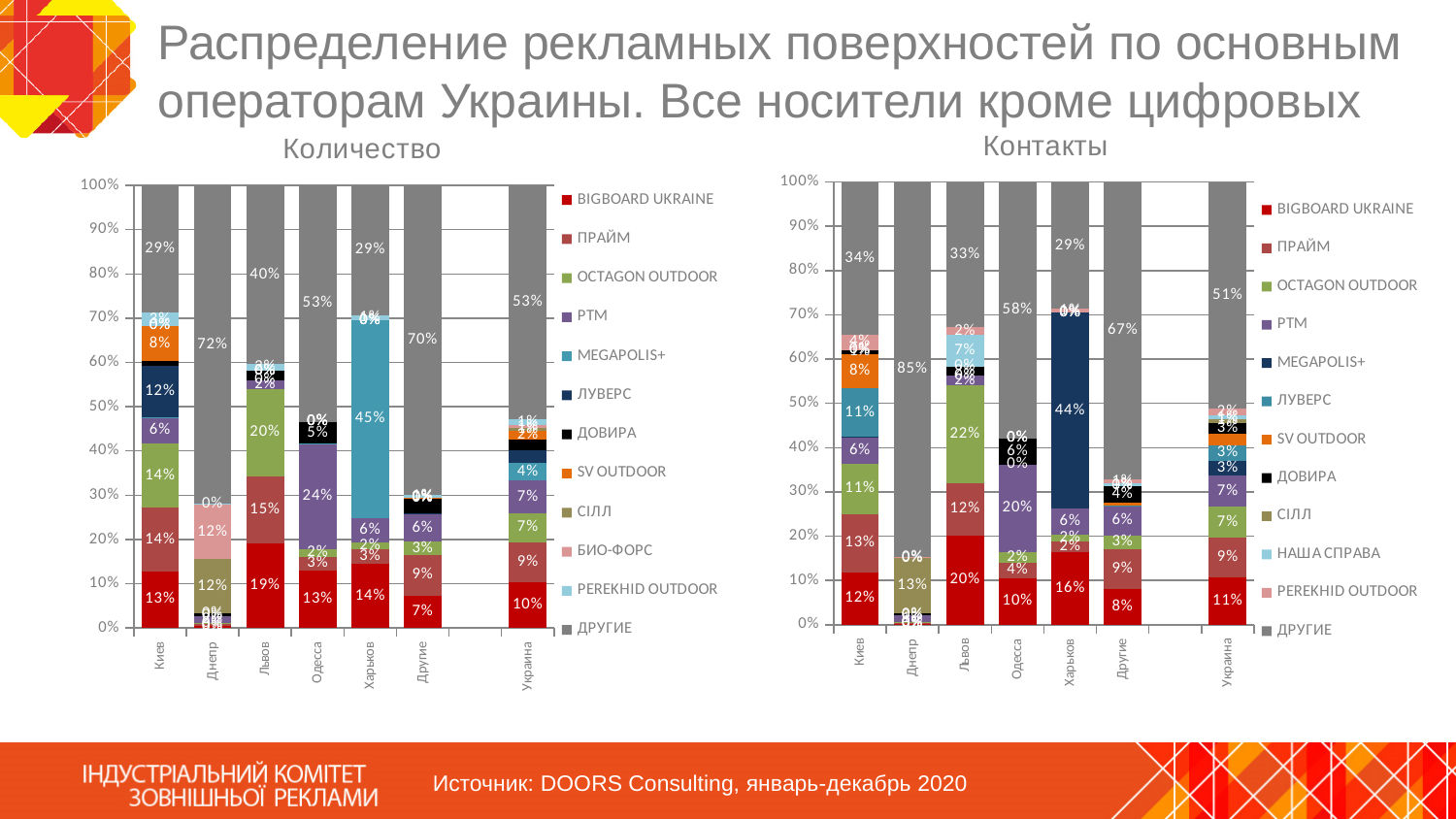

# Распределение рекламных поверхностей по основным операторам Украины. Все носители кроме цифровых

### Chart

| Category | BIGBOARD UKRAINE | ПРАЙМ | OCTAGON OUTDOOR | РТМ | MEGAPOLIS+ | ЛУВЕРС | SV OUTDOOR | ДОВИРА | СIЛЛ | НАША СПРАВА | PEREKHID OUTDOOR | ДРУГИЕ |
|---|---|---|---|---|---|---|---|---|---|---|---|---|
| Киев | 0.11842259012190373 | 0.13101560859559633 | 0.1148633409682682 | 0.05858436058908001 | 0.0020027171270723424 | 0.10850185267738657 | 0.07735989420855116 | 0.009921706295204225 | 0.0 | 0.0 | 0.03503622444641633 | 0.3442917049705211 |
| Днепр | 0.0005916873619329729 | 0.0022174990816092046 | 0.002867869318930192 | 0.014886091832095312 | 0.0 | 0.0 | 0.0 | 0.0046330623571218124 | 0.12518021450299058 | 0.0 | 0.0014874173059215728 | 0.8481361582393984 |
| Львов | 0.20090191382015646 | 0.11919084810656307 | 0.2210939394644662 | 0.02075779360123934 | 0.0 | 0.0 | 0.0 | 0.021190915496518824 | 0.0 | 0.07175675540885035 | 0.01659400742510274 | 0.328513826677103 |
| Одесса | 0.10484359969904093 | 0.035414034088078694 | 0.02454544061394584 | 0.19659743173599037 | 5.349913125641475e-05 | 0.0 | 0.0 | 0.05919524059186422 | 0.0 | 0.0 | 0.0 | 0.5793507541398235 |
| Харьков | 0.16422506700787917 | 0.023865582866539434 | 0.015059478823773353 | 0.05913425261009831 | 0.4427695432162902 | 0.0 | 0.0 | 0.0 | 0.0 | 0.0 | 0.007880109934439284 | 0.2870659655409803 |
| Другие | 0.08074314956994678 | 0.089562244119672 | 0.03187065518108382 | 0.06433855636309135 | 0.0 | 0.0031692321754838264 | 0.006341883890945898 | 0.03759249193184148 | 0.0 | 0.005484563578244992 | 0.008741265315091177 | 0.6721559578745987 |
|    | None | None | None | None | None | None | None | None | None | None | None | None |
| Украина | 0.10742556948674696 | 0.0885951966515938 | 0.07049970357077398 | 0.07046081070040522 | 0.033995278717612834 | 0.0342678785500937 | 0.025883012425079382 | 0.025349394531406846 | 0.007393573218166794 | 0.008432547331320681 | 0.01598917556804407 | 0.5117078592487557 |

### Chart

| Category | BIGBOARD UKRAINE | ПРАЙМ | OCTAGON OUTDOOR | РТМ | MEGAPOLIS+ | ЛУВЕРС | ДОВИРА | SV OUTDOOR | СIЛЛ | БИО-ФОРС | PEREKHID OUTDOOR | ДРУГИЕ |
|---|---|---|---|---|---|---|---|---|---|---|---|---|
| Киев | 0.12820536703955887 | 0.1432110954833782 | 0.14480388230143723 | 0.05941746849355899 | 0.000521614396557345 | 0.11611509049078327 | 0.010590635158673237 | 0.07940647733306011 | 0.0 | 0.0 | 0.030141860486778006 | 0.2875865088162148 |
| Днепр | 0.004353018221040872 | 0.0037751839439115528 | 0.0024654262490850956 | 0.016487538040756578 | 0.0 | 0.0 | 0.005277553064447783 | 0.0 | 0.12330983473939675 | 0.12215416618513811 | 0.002542470819369005 | 0.7196348087368543 |
| Львов | 0.19045719545872966 | 0.15161092359619516 | 0.19834305001534214 | 0.019515188708192698 | 0.0 | 0.0 | 0.020834611844123965 | 0.0 | 0.0 | 0.0 | 0.01537281374654802 | 0.40386621663086836 |
| Одесса | 0.1304920913884007 | 0.030023432923257175 | 0.01845342706502636 | 0.23694451418528747 | 0.0001883002761737384 | 0.0 | 0.04971127290986693 | 0.0 | 0.0 | 0.0 | 0.0 | 0.5341869612519876 |
| Харьков | 0.14454086580301861 | 0.032995996717805905 | 0.015565556854066688 | 0.05587189496978889 | 0.4459059601660989 | 0.0 | 0.0 | 0.0 | 0.0 | 0.0 | 0.011512544446378397 | 0.29360718104284256 |
| Другие | 0.07358789389283037 | 0.09061707187504654 | 0.03087593523947592 | 0.06154831470715275 | 0.0 | 0.0019610860941619212 | 0.032856880433325554 | 0.0032320684741757233 | 0.0 | 0.0 | 0.006548538122024238 | 0.698772211161807 |
|    | None | None | None | None | None | None | None | None | None | None | None | None |
| Украина | 0.10312294109895902 | 0.0909825624807836 | 0.0654477972504063 | 0.07337813501998507 | 0.03952650766460228 | 0.028244828040585056 | 0.02404137567531954 | 0.020151974348838232 | 0.007029911714323362 | 0.006964026881011991 | 0.012265559801467036 | 0.5288443800237186 |
Источник: DOORS Consulting, январь-декабрь 2020